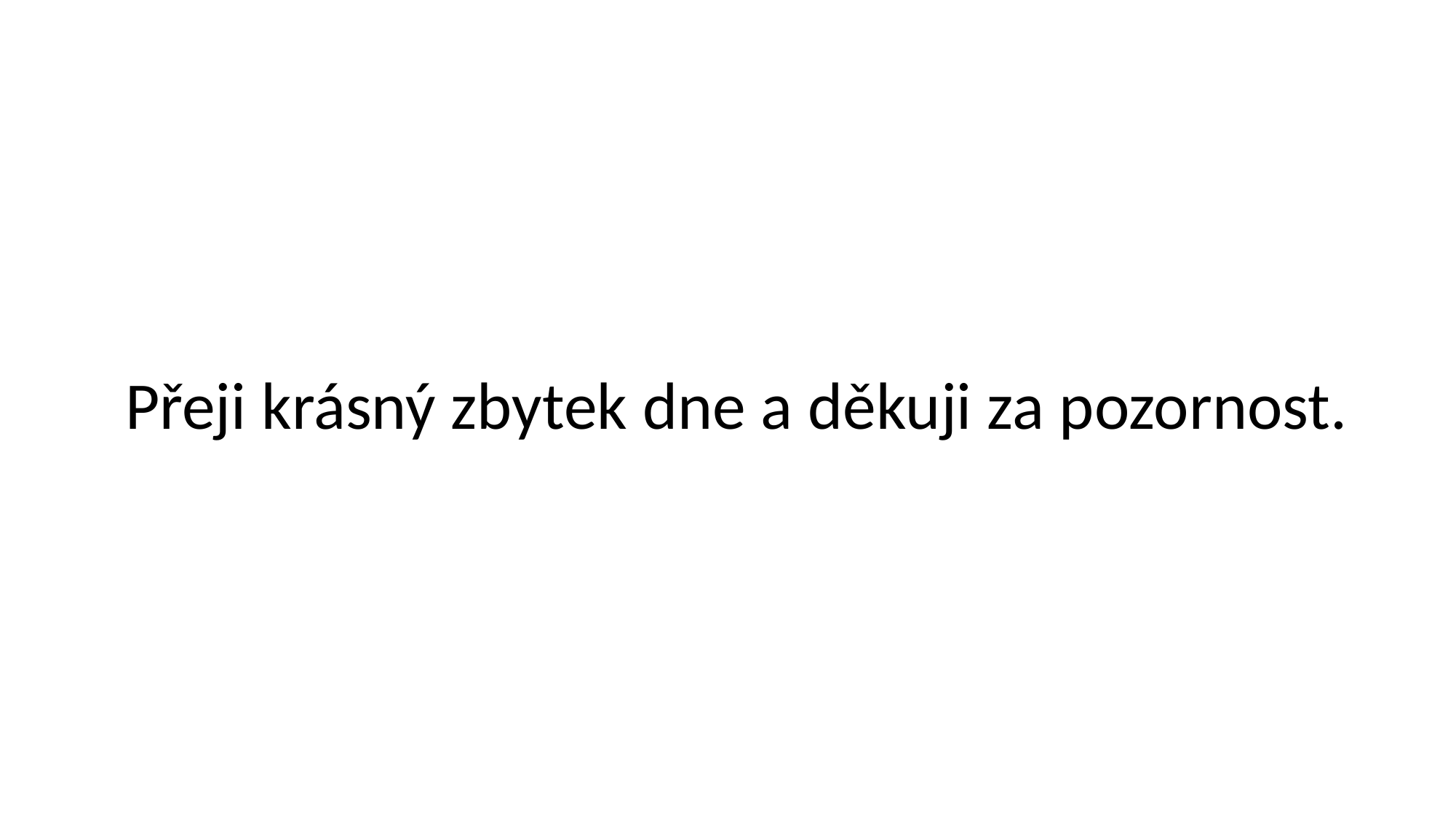

# Přeji krásný zbytek dne a děkuji za pozornost.